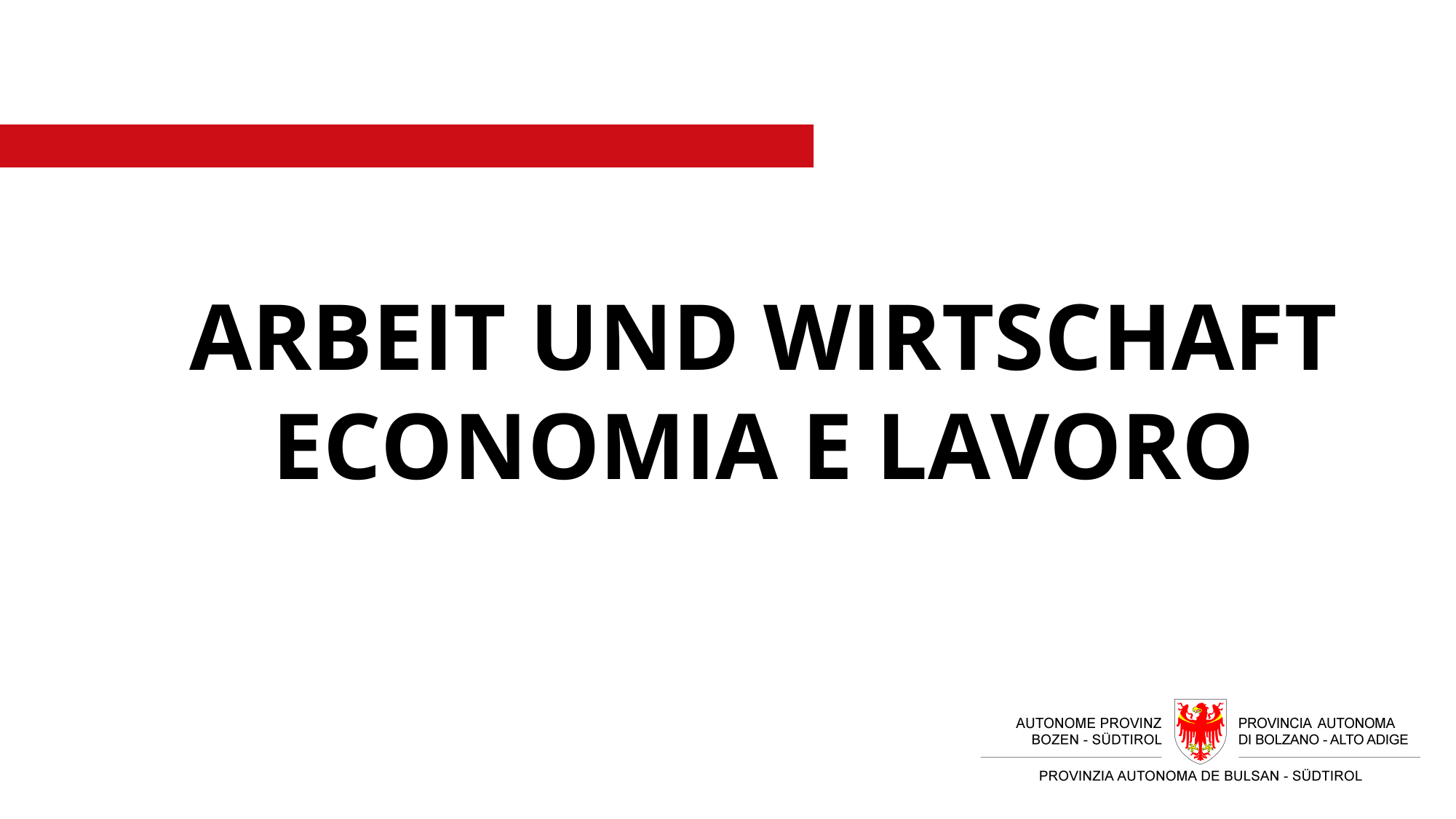

# ARBEIT UND WIRTSCHAFT ECONOMIA E LAVORO